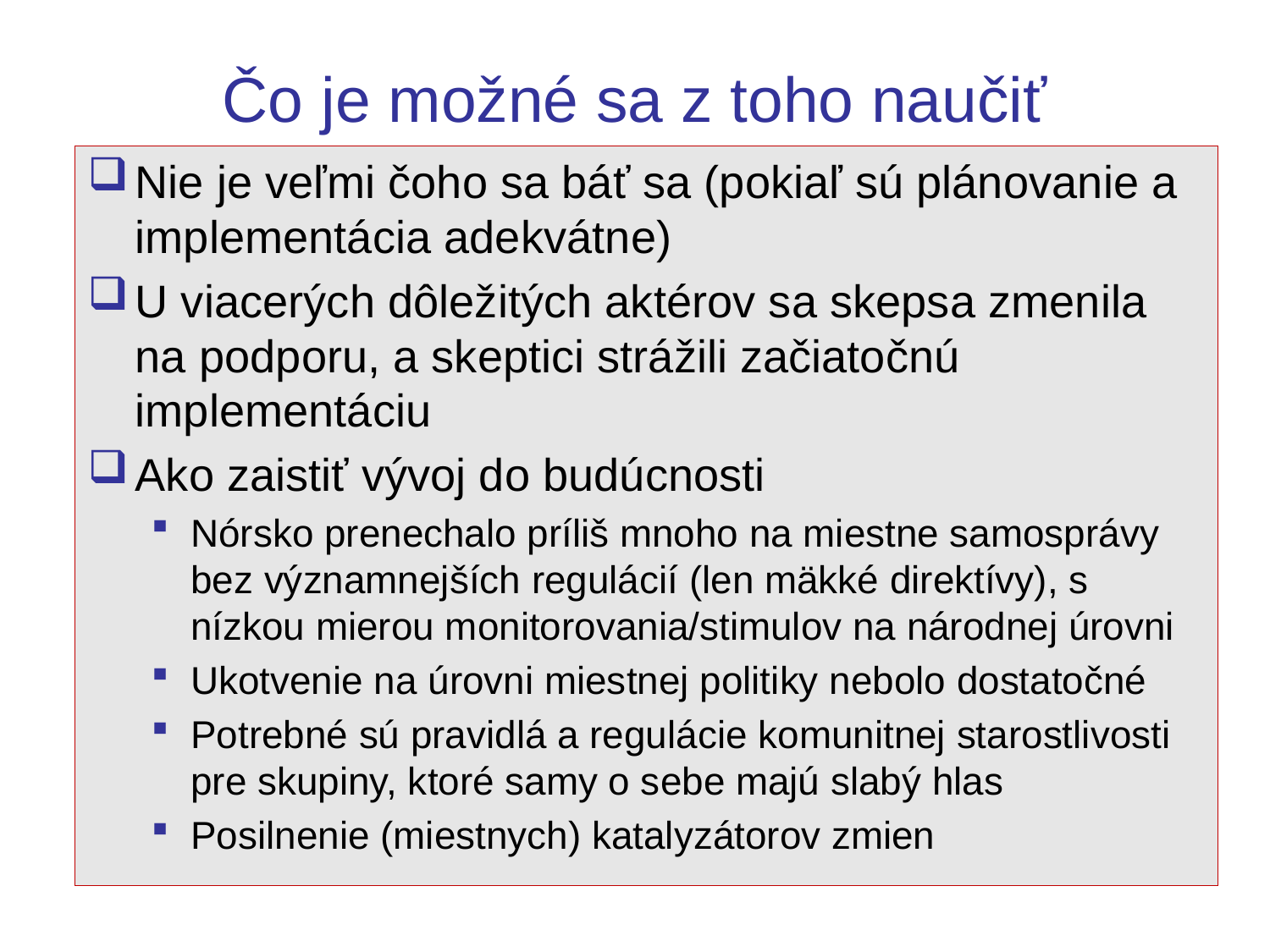

# Čo je možné sa z toho naučiť
Nie je veľmi čoho sa báť sa (pokiaľ sú plánovanie a implementácia adekvátne)
U viacerých dôležitých aktérov sa skepsa zmenila na podporu, a skeptici strážili začiatočnú implementáciu
Ako zaistiť vývoj do budúcnosti
Nórsko prenechalo príliš mnoho na miestne samosprávy bez významnejších regulácií (len mäkké direktívy), s nízkou mierou monitorovania/stimulov na národnej úrovni
Ukotvenie na úrovni miestnej politiky nebolo dostatočné
Potrebné sú pravidlá a regulácie komunitnej starostlivosti pre skupiny, ktoré samy o sebe majú slabý hlas
Posilnenie (miestnych) katalyzátorov zmien